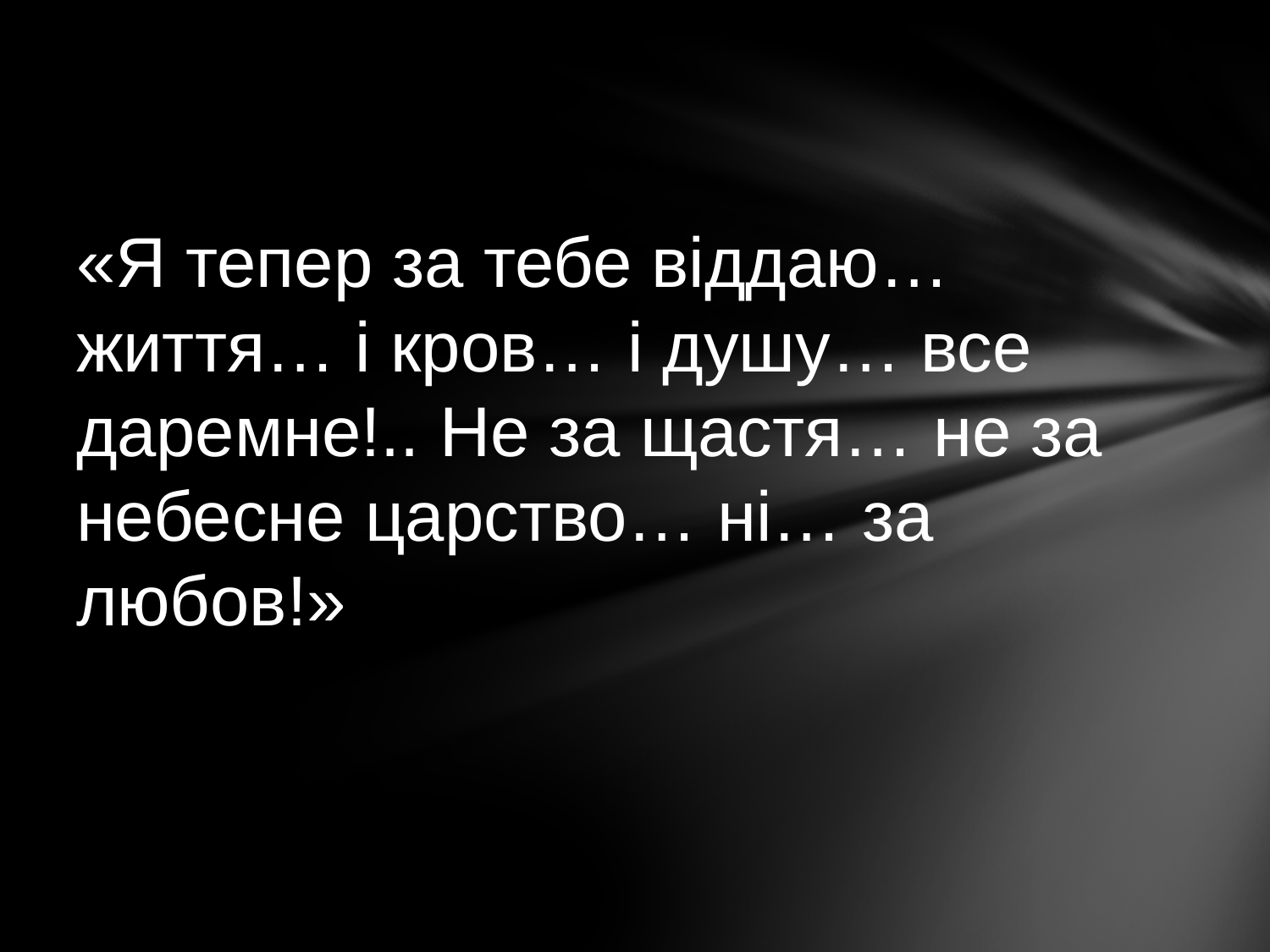

# «Я тепер за тебе віддаю… життя… і кров… і душу… все даремне!.. Не за щастя… не за небесне царство… ні… за любов!»